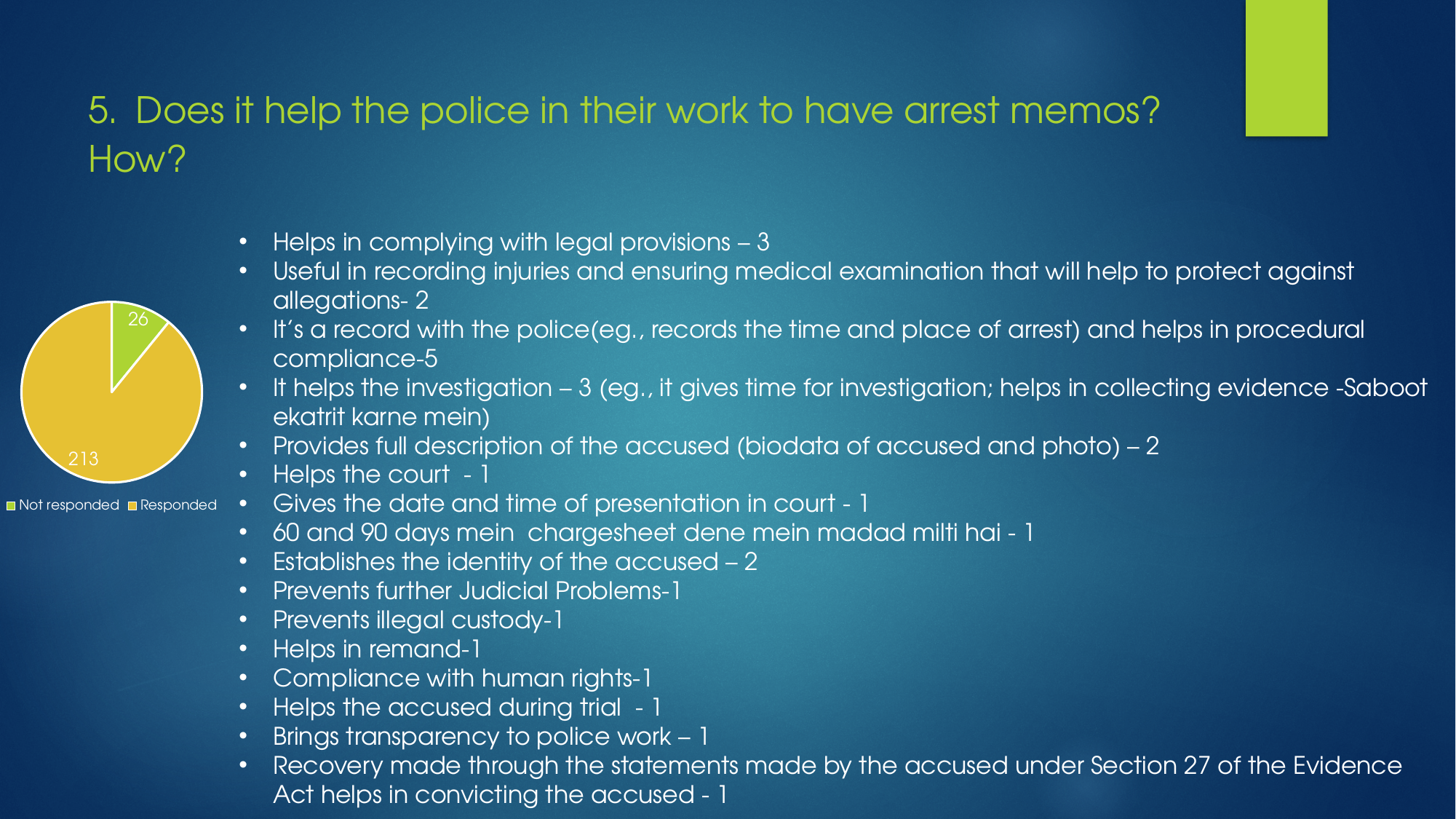

# 5. Does it help the police in their work to have arrest memos? How?
Helps in complying with legal provisions – 3
Useful in recording injuries and ensuring medical examination that will help to protect against allegations- 2
It’s a record with the police(eg., records the time and place of arrest) and helps in procedural compliance-5
It helps the investigation – 3 (eg., it gives time for investigation; helps in collecting evidence -Saboot ekatrit karne mein)
Provides full description of the accused (biodata of accused and photo) – 2
Helps the court  - 1
Gives the date and time of presentation in court - 1
60 and 90 days mein  chargesheet dene mein madad milti hai - 1
Establishes the identity of the accused – 2
Prevents further Judicial Problems-1
Prevents illegal custody-1
Helps in remand-1
Compliance with human rights-1
Helps the accused during trial  - 1
Brings transparency to police work – 1
Recovery made through the statements made by the accused under Section 27 of the Evidence Act helps in convicting the accused - 1

### Chart

| Category |  |
|---|---|
| 0 | 0.0 |
| 0 | 0.0 |

### Chart

| Category |  |
|---|---|
| Not responded | 26.0 |
| Responded | 213.0 |